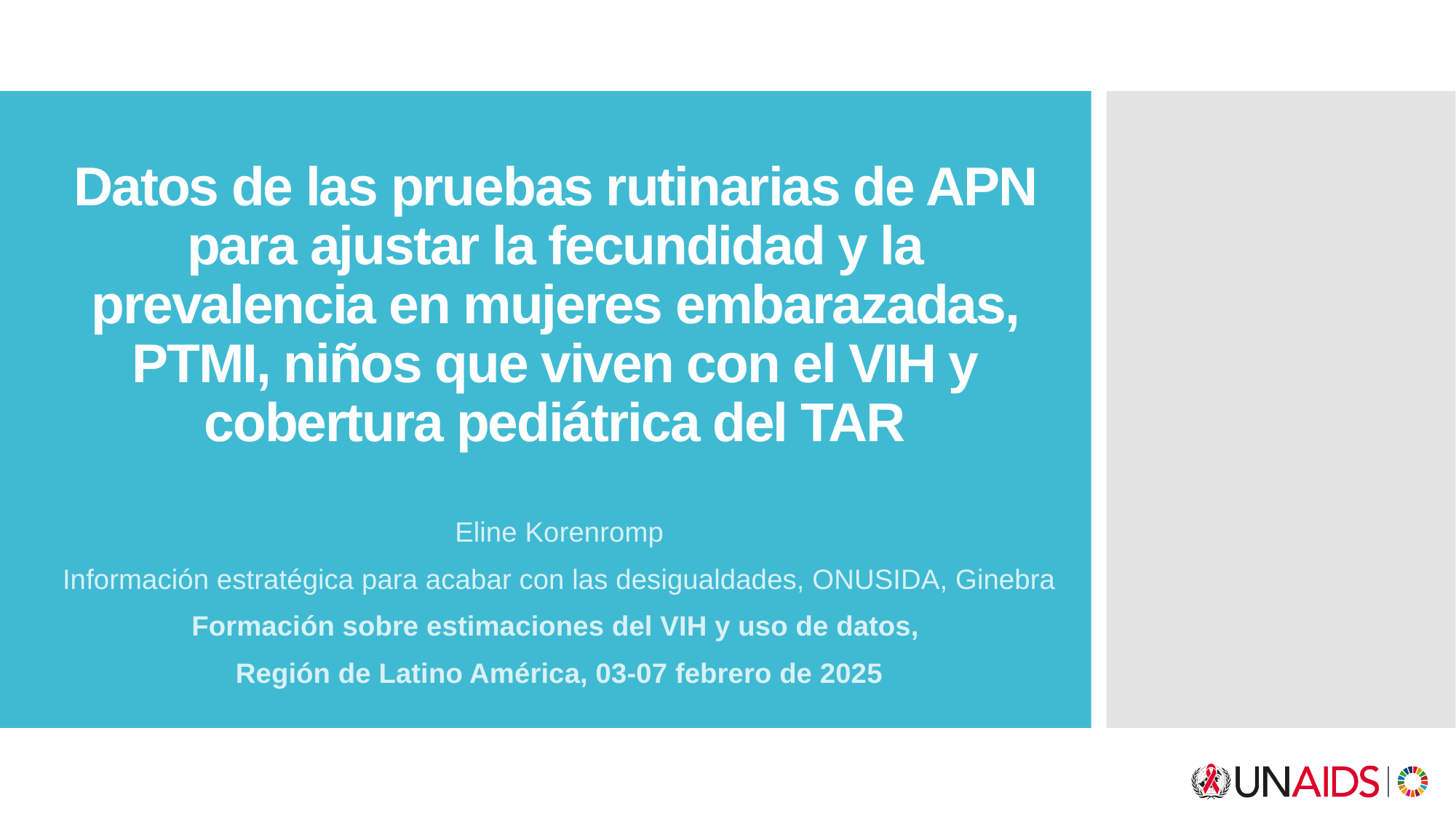

# Datos de las pruebas rutinarias de APN para ajustar la fecundidad y la prevalencia en mujeres embarazadas, PTMI, niños que viven con el VIH y cobertura pediátrica del TAR
Eline Korenromp
Información estratégica para acabar con las desigualdades, ONUSIDA, Ginebra
Formación sobre estimaciones del VIH y uso de datos,
Región de Latino América, 03-07 febrero de 2025